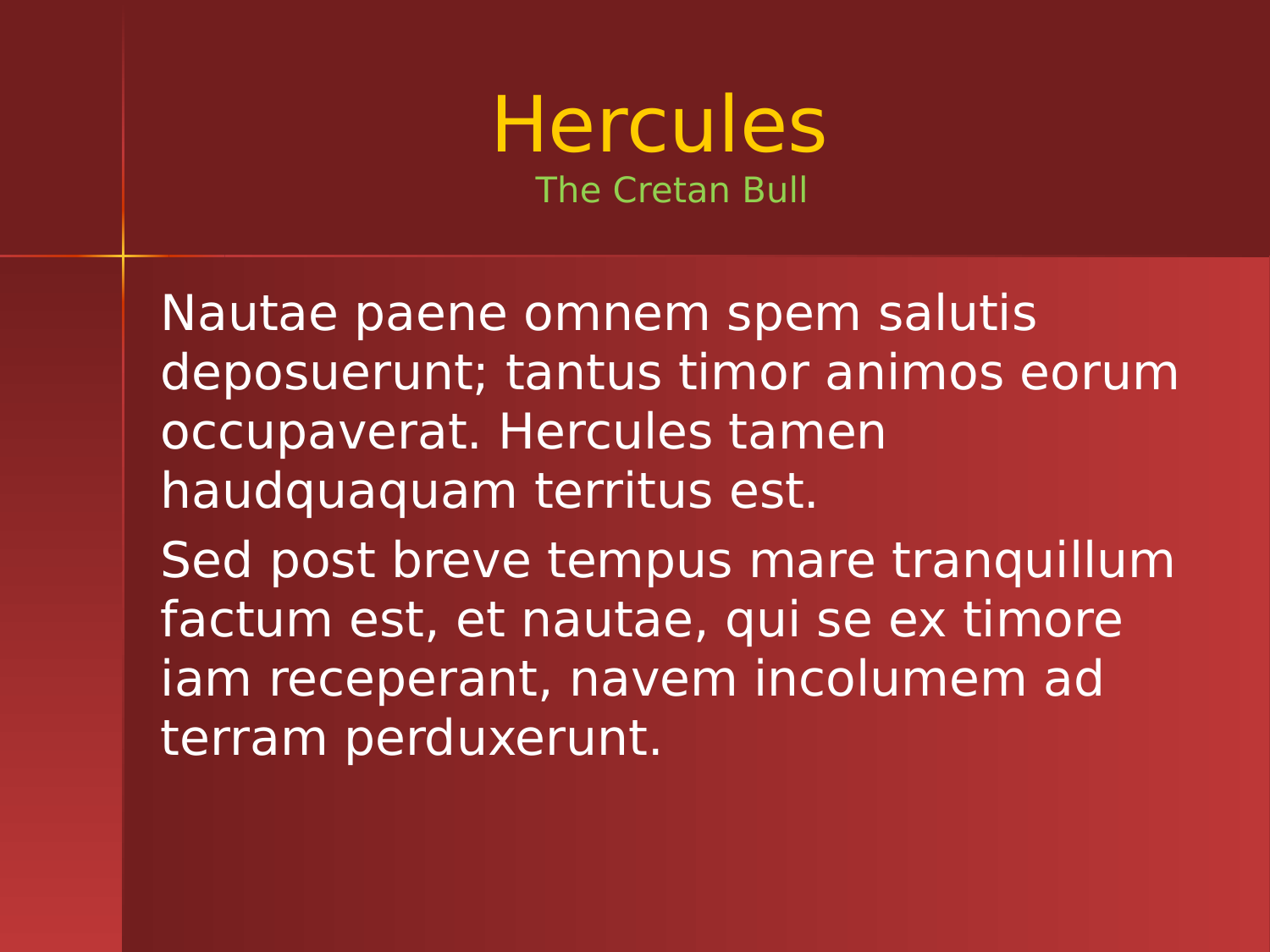

# Hercules The Cretan Bull
Nautae paene omnem spem salutis deposuerunt; tantus timor animos eorum occupaverat. Hercules tamen haudquaquam territus est.
Sed post breve tempus mare tranquillum factum est, et nautae, qui se ex timore iam receperant, navem incolumem ad terram perduxerunt.